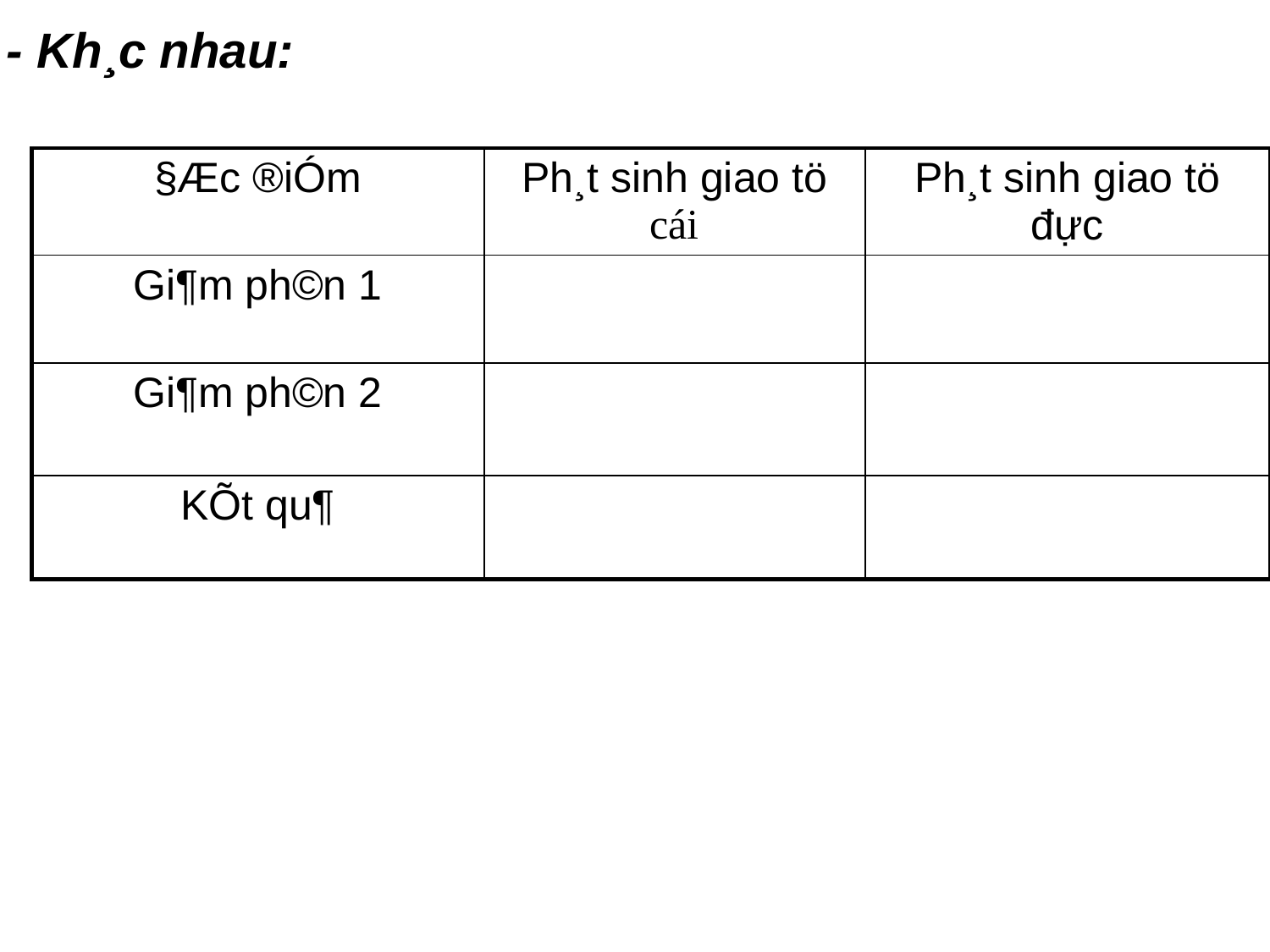

- Kh¸c nhau:
| §Æc ®iÓm | Ph¸t sinh giao tö cái | Ph¸t sinh giao tö đực |
| --- | --- | --- |
| Gi¶m ph©n 1 |  |  |
| Gi¶m ph©n 2 |  |  |
| KÕt qu¶ |  |  |